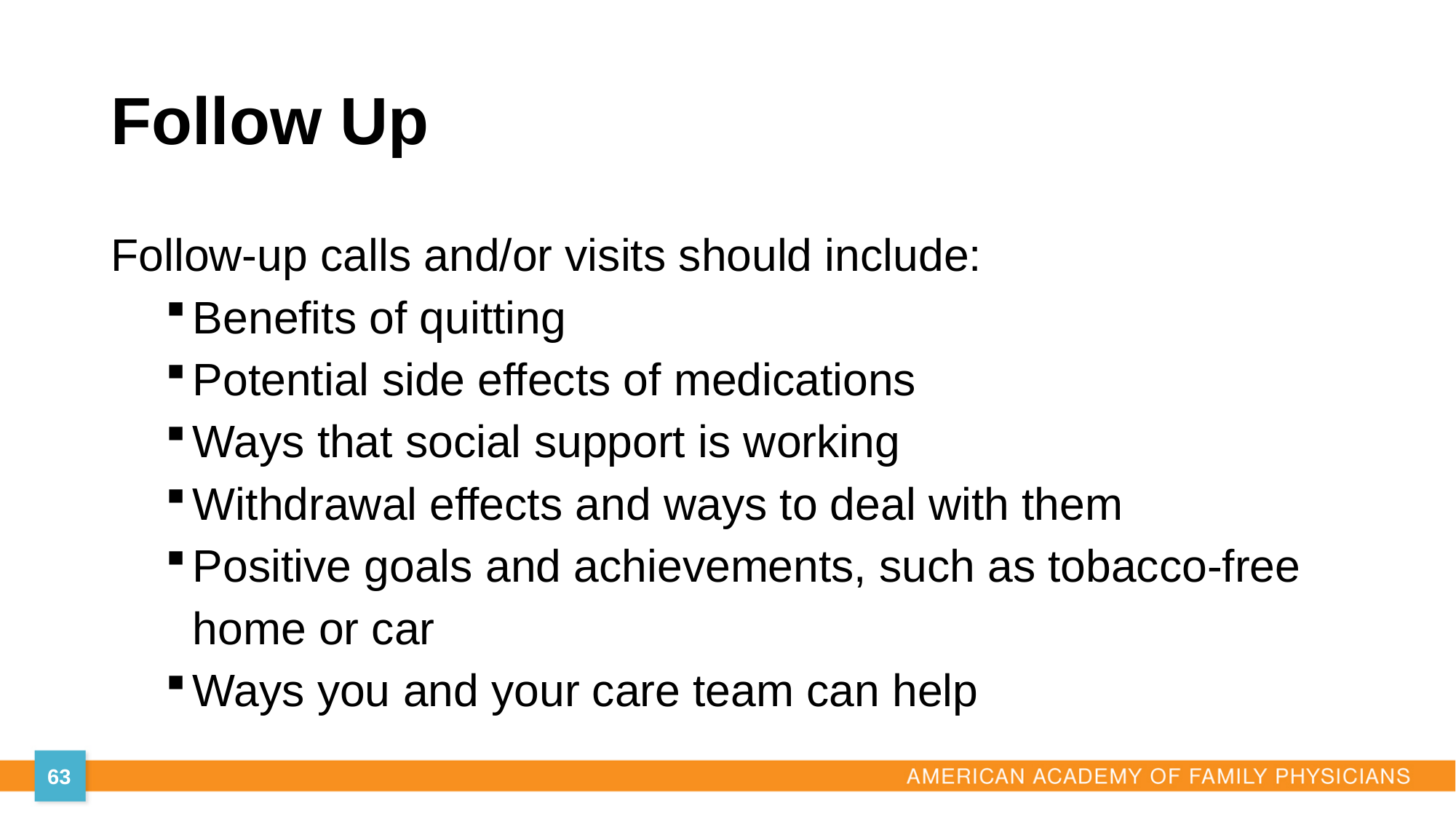

# Follow Up
Follow-up calls and/or visits should include:
Benefits of quitting
Potential side effects of medications
Ways that social support is working
Withdrawal effects and ways to deal with them
Positive goals and achievements, such as tobacco-free home or car
Ways you and your care team can help
63